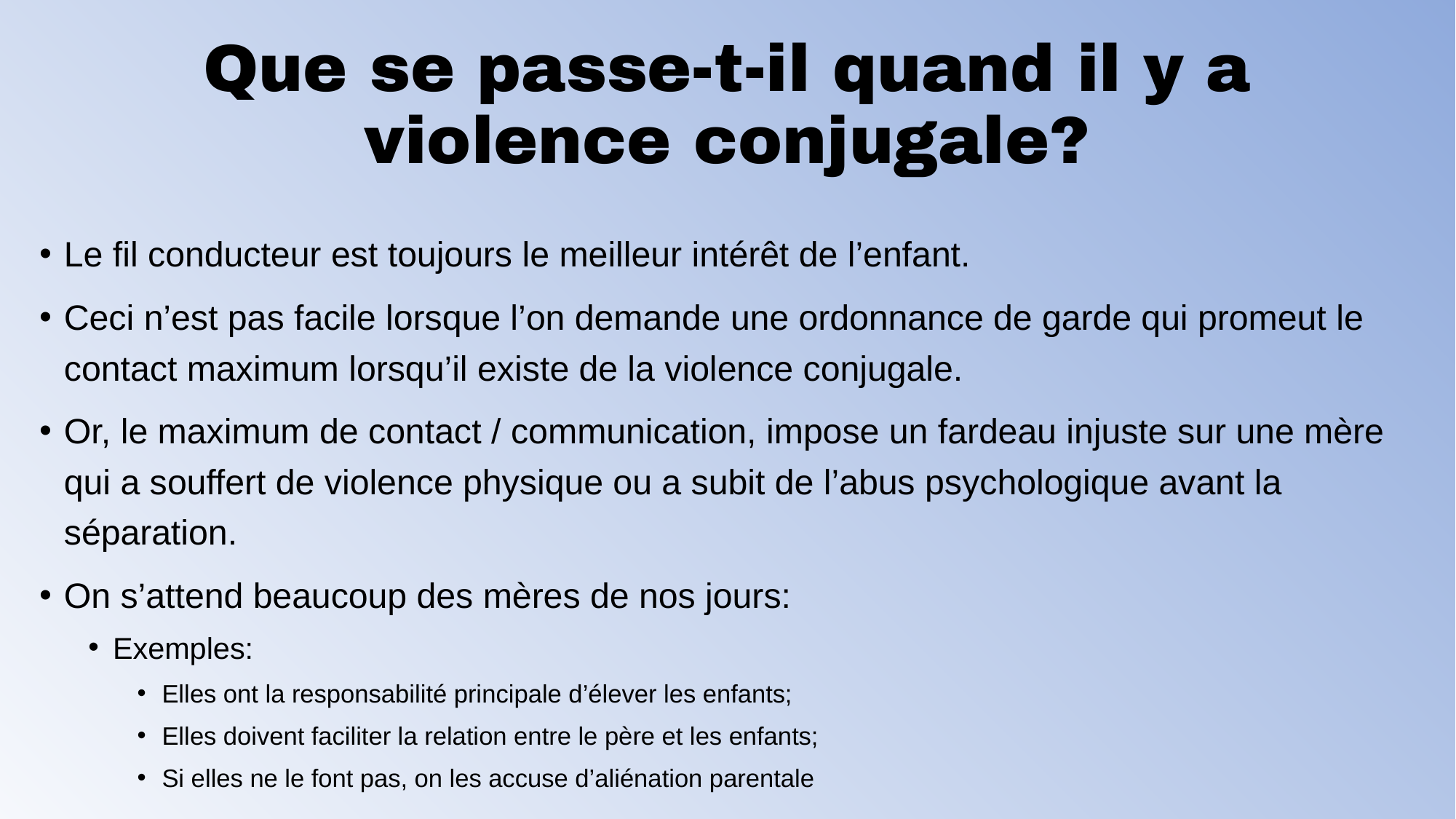

# Que se passe-t-il quand il y a violence conjugale?
Le fil conducteur est toujours le meilleur intérêt de l’enfant.
Ceci n’est pas facile lorsque l’on demande une ordonnance de garde qui promeut le contact maximum lorsqu’il existe de la violence conjugale.
Or, le maximum de contact / communication, impose un fardeau injuste sur une mère qui a souffert de violence physique ou a subit de l’abus psychologique avant la séparation.
On s’attend beaucoup des mères de nos jours:
Exemples:
Elles ont la responsabilité principale d’élever les enfants;
Elles doivent faciliter la relation entre le père et les enfants;
Si elles ne le font pas, on les accuse d’aliénation parentale